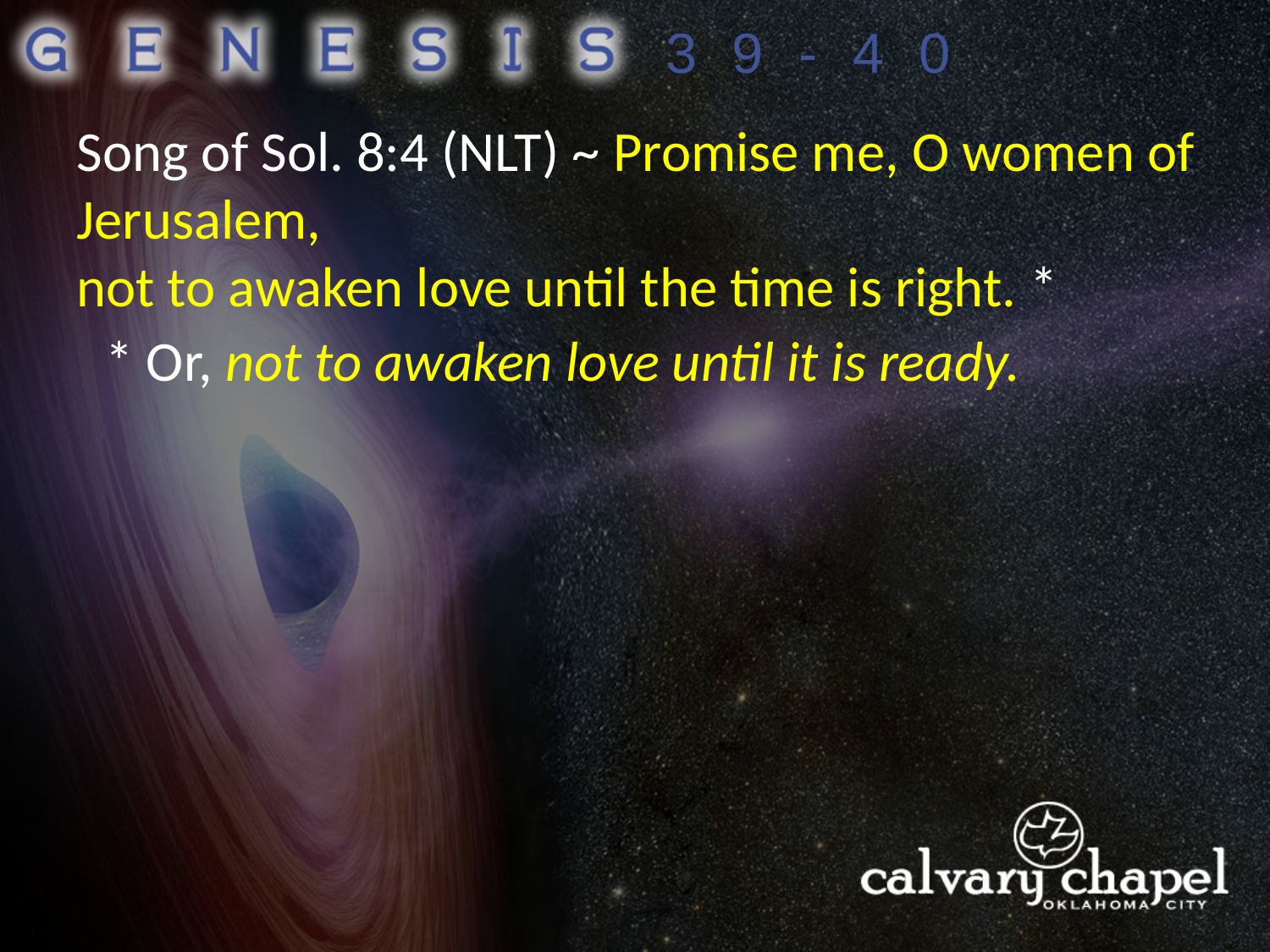

39-40
Song of Sol. 8:4 (NLT) ~ Promise me, O women of Jerusalem,
not to awaken love until the time is right. *
* Or, not to awaken love until it is ready.